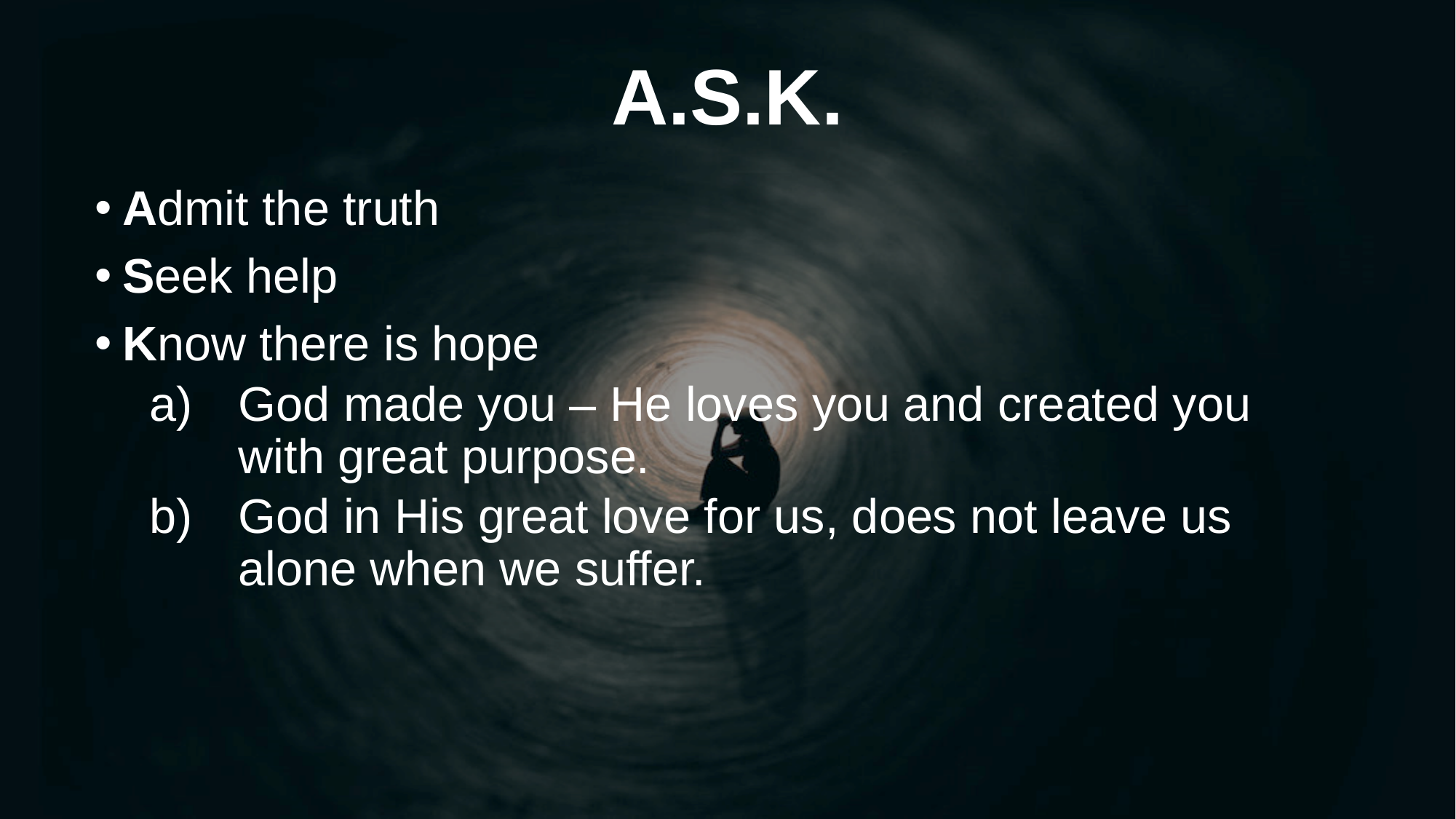

# A.S.K.
Admit the truth
Seek help
Know there is hope
God made you – He loves you and created you with great purpose.
God in His great love for us, does not leave us alone when we suffer.